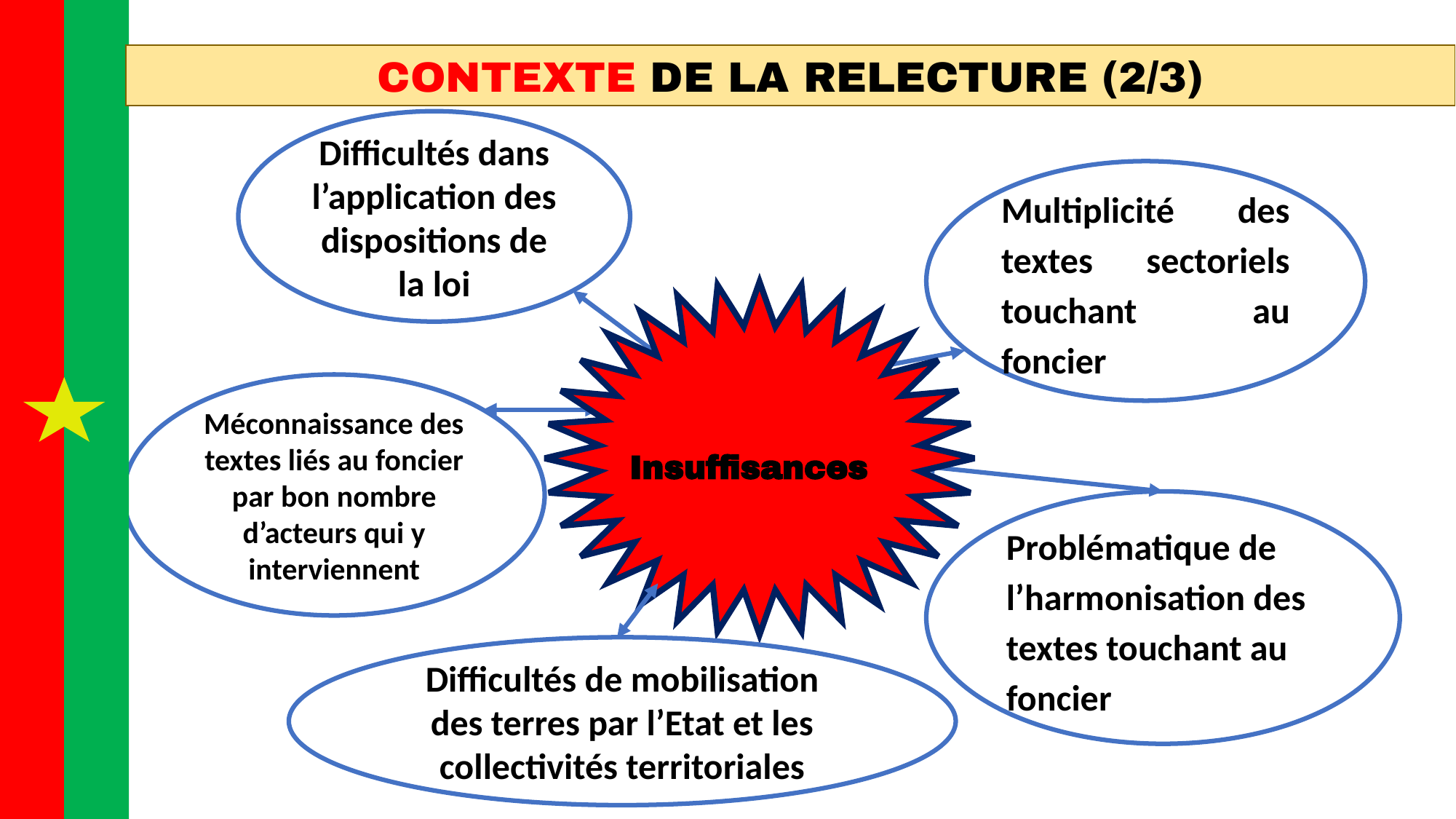

CONTEXTE DE LA RELECTURE (2/3)
Difficultés dans l’application des dispositions de la loi
Multiplicité des textes sectoriels touchant au foncier

Méconnaissance des textes liés au foncier par bon nombre d’acteurs qui y interviennent
Insuffisances

Problématique de l’harmonisation des textes touchant au foncier
Difficultés de mobilisation des terres par l’Etat et les collectivités territoriales